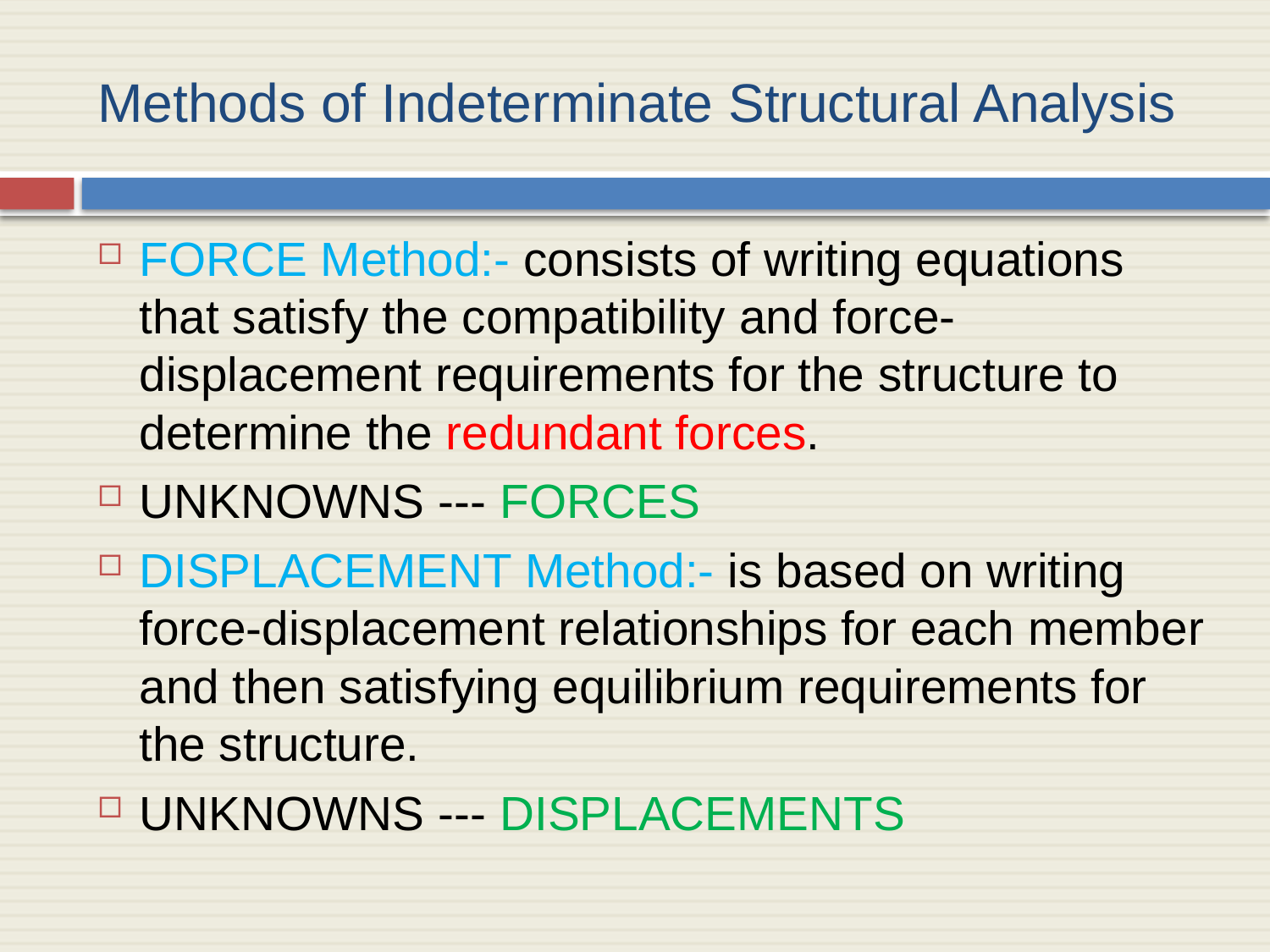

# Methods of Indeterminate Structural Analysis
FORCE Method:- consists of writing equations that satisfy the compatibility and force-displacement requirements for the structure to determine the redundant forces.
UNKNOWNS --- FORCES
DISPLACEMENT Method:- is based on writing force-displacement relationships for each member and then satisfying equilibrium requirements for the structure.
UNKNOWNS --- DISPLACEMENTS